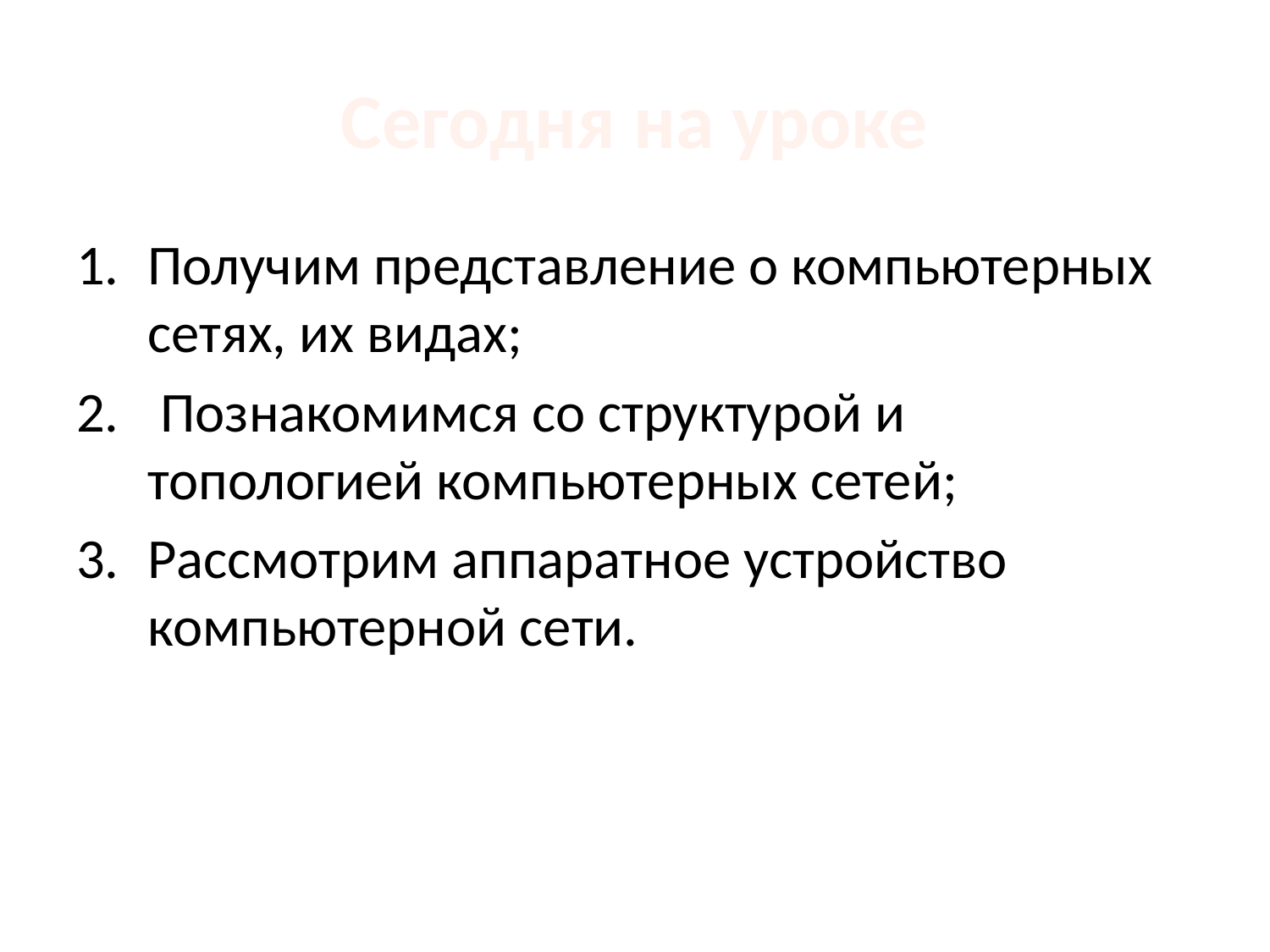

# Сегодня на уроке
Получим представление о компьютерных сетях, их видах;
 Познакомимся со структурой и топологией компьютерных сетей;
Рассмотрим аппаратное устройство компьютерной сети.